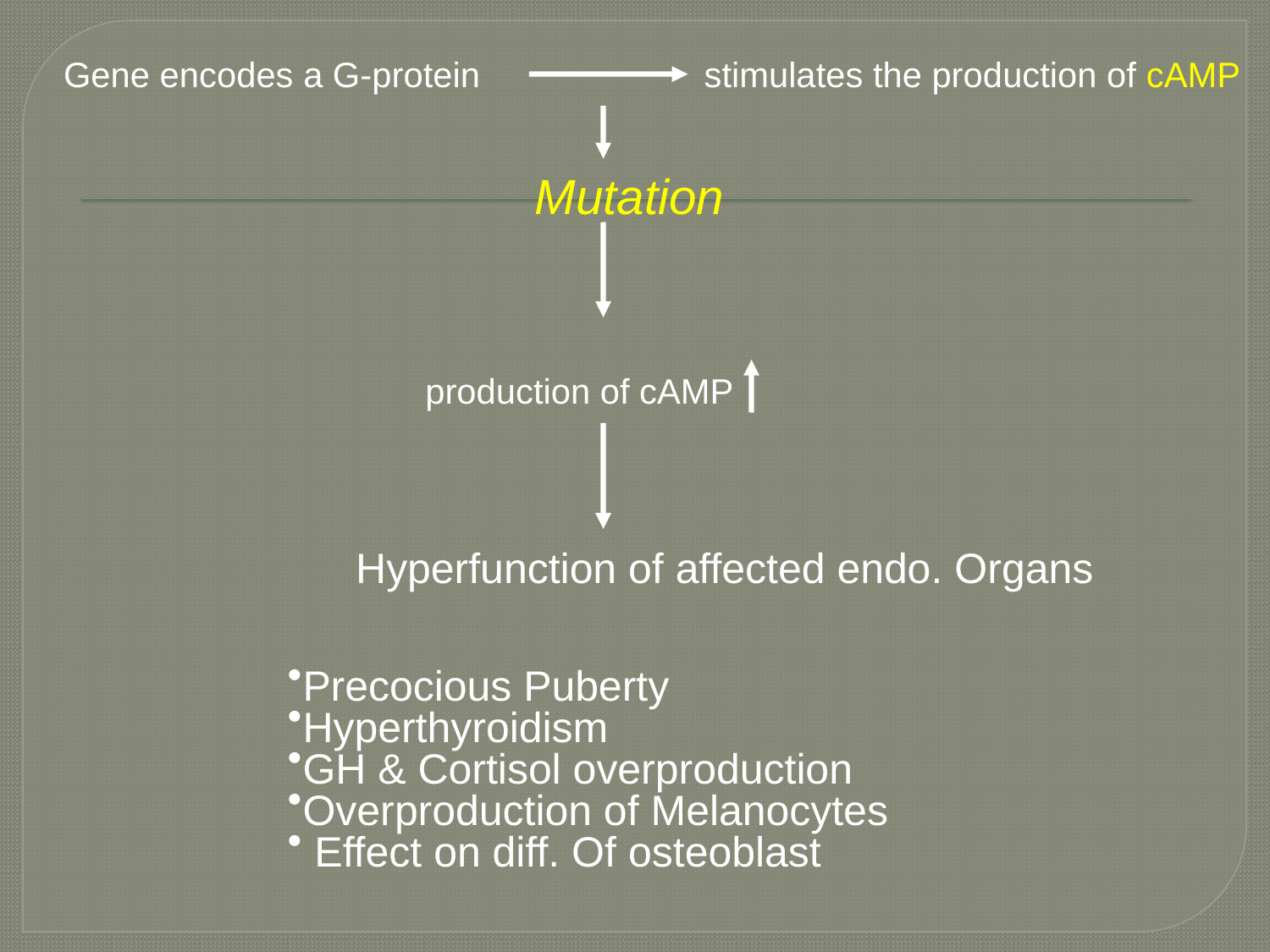

Gene encodes a G-protein                       stimulates the production of cAMP

Mutation

production of cAMP

Hyperfunction of affected endo. Organs

Precocious Puberty
Hyperthyroidism
GH & Cortisol overproduction
Overproduction of Melanocytes
 Effect on diff. Of osteoblast